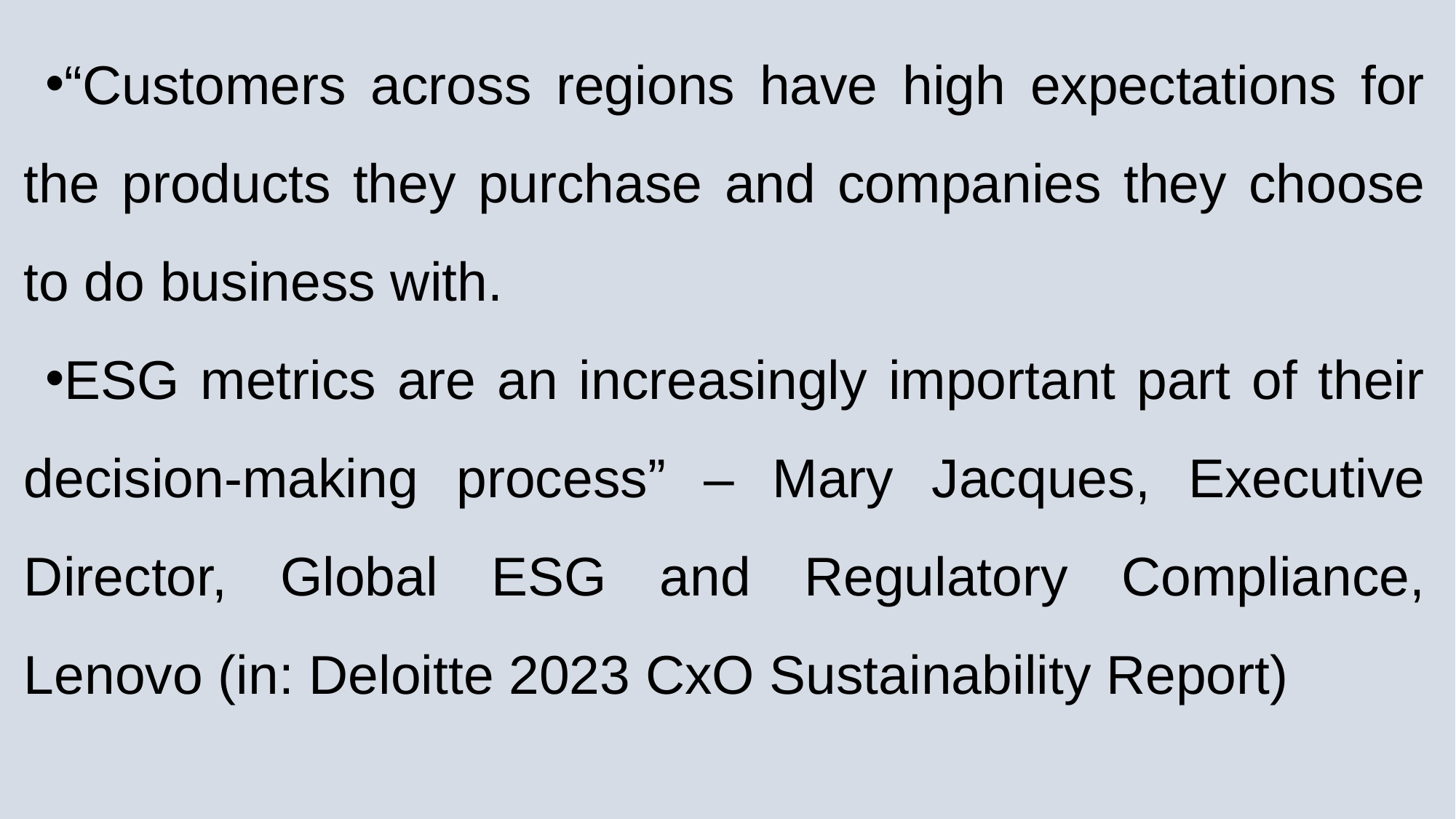

“Customers across regions have high expectations for the products they purchase and companies they choose to do business with.
ESG metrics are an increasingly important part of their decision-making process” – Mary Jacques, Executive Director, Global ESG and Regulatory Compliance, Lenovo (in: Deloitte 2023 CxO Sustainability Report)